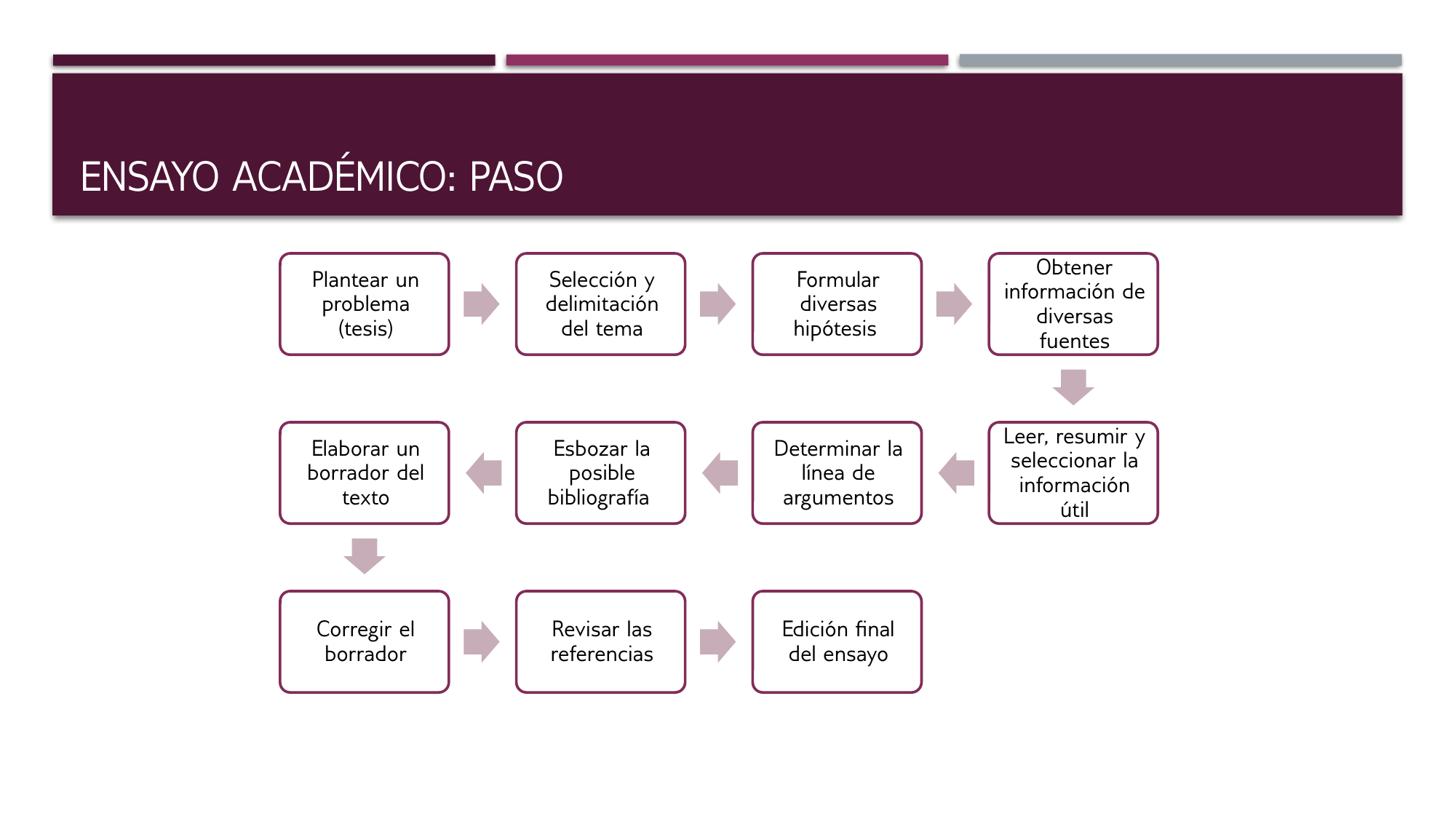

# ENSAYO ACADÉMICO: PASO
Plantear un problema (tesis)

Selección y delimitación del tema

Formular diversas hipótesis

Obtener información de diversas fuentes

Leer, resumir y seleccionar la información útil

Determinar la línea de argumentos

Esbozar la posible bibliografía

Elaborar un borrador del texto

Corregir el borrador

Revisar las referencias

Edición final del ensayo